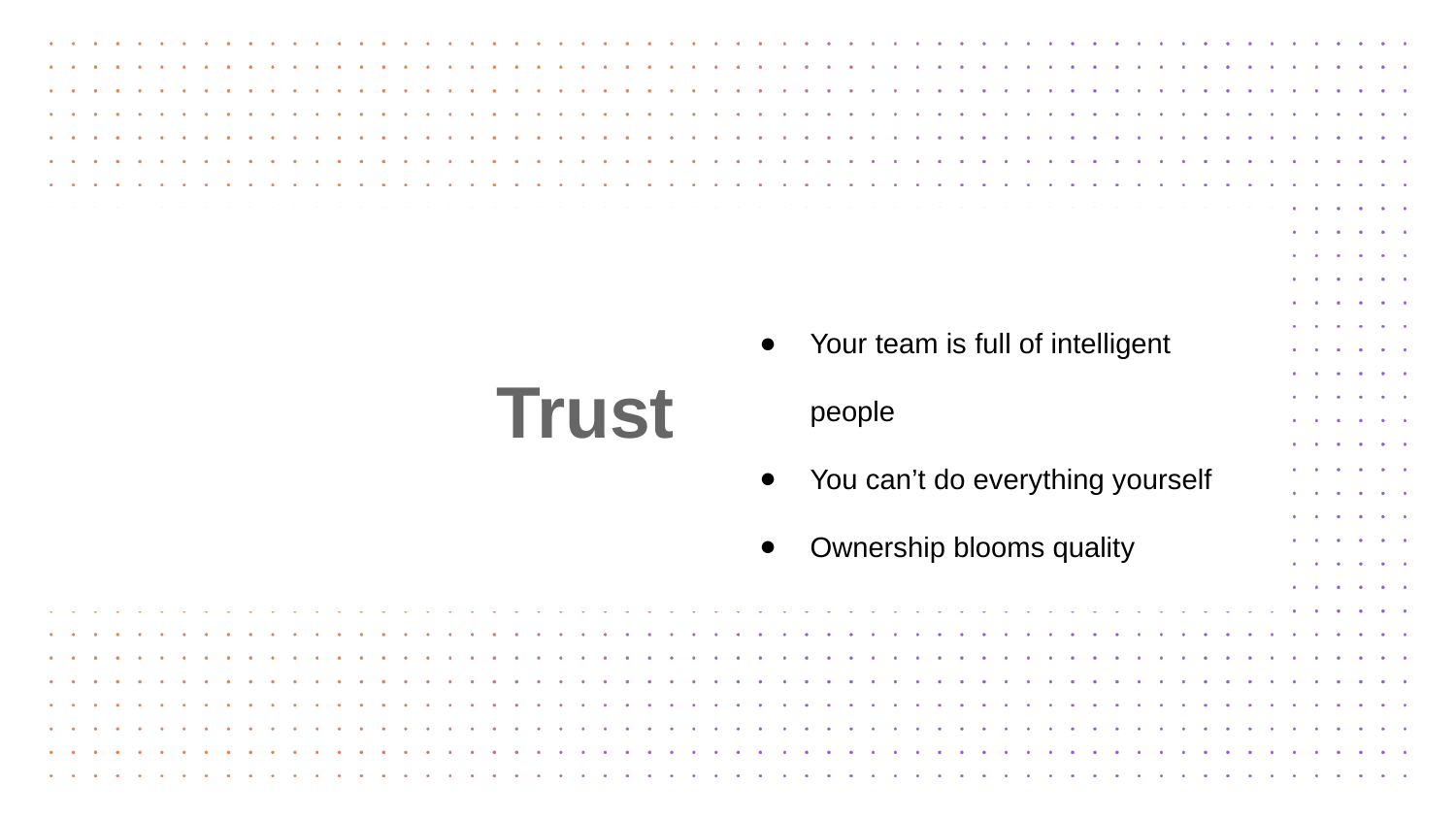

Your team is full of intelligent people
You can’t do everything yourself
Ownership blooms quality
# Trust